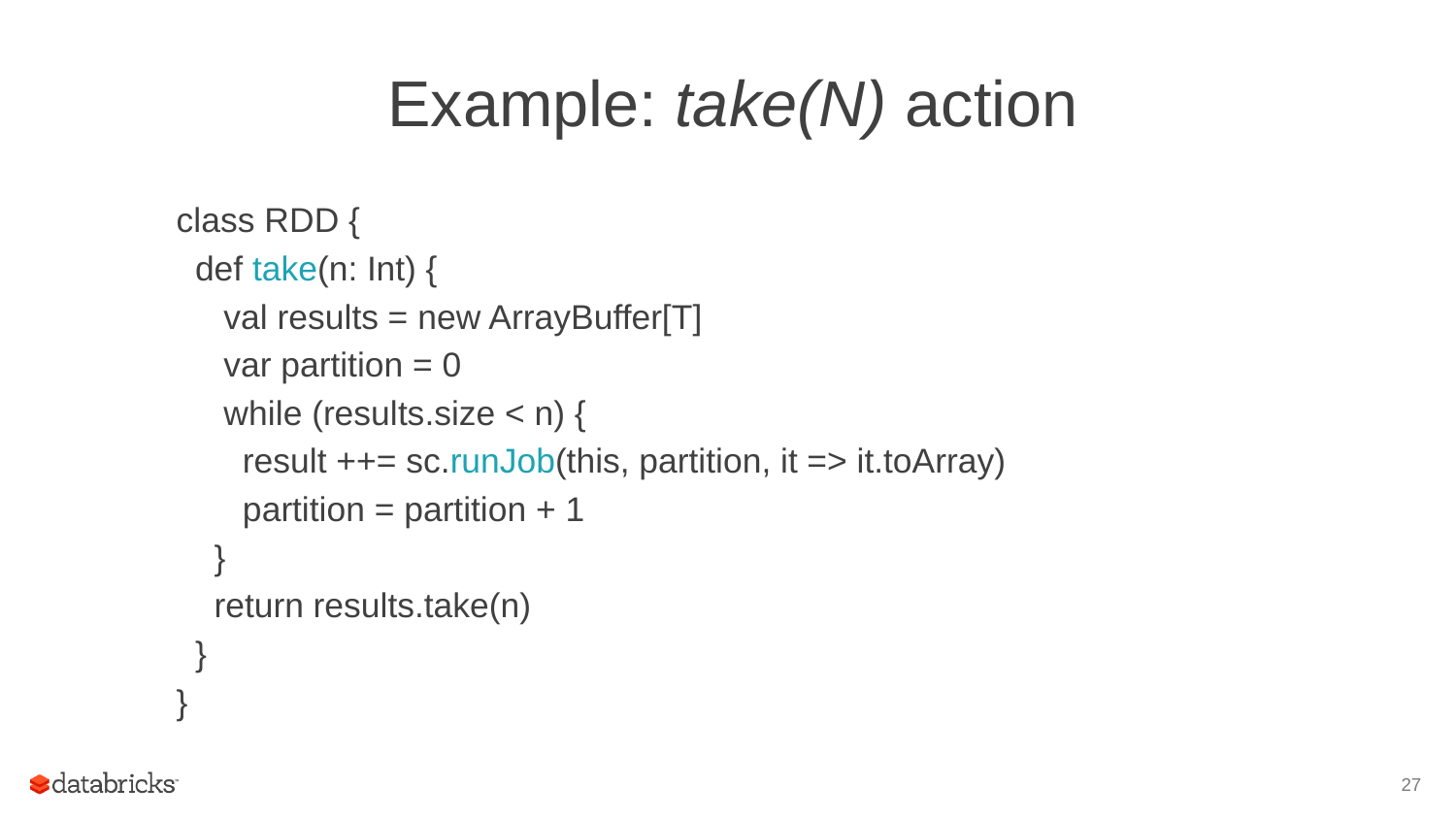

# Example: take(N) action
class RDD {
  def take(n: Int) {
     val results = new ArrayBuffer[T]
     var partition = 0
     while (results.size < n) {
       result ++= sc.runJob(this, partition, it => it.toArray)
       partition = partition + 1
    }
    return results.take(n)
  }
}
27